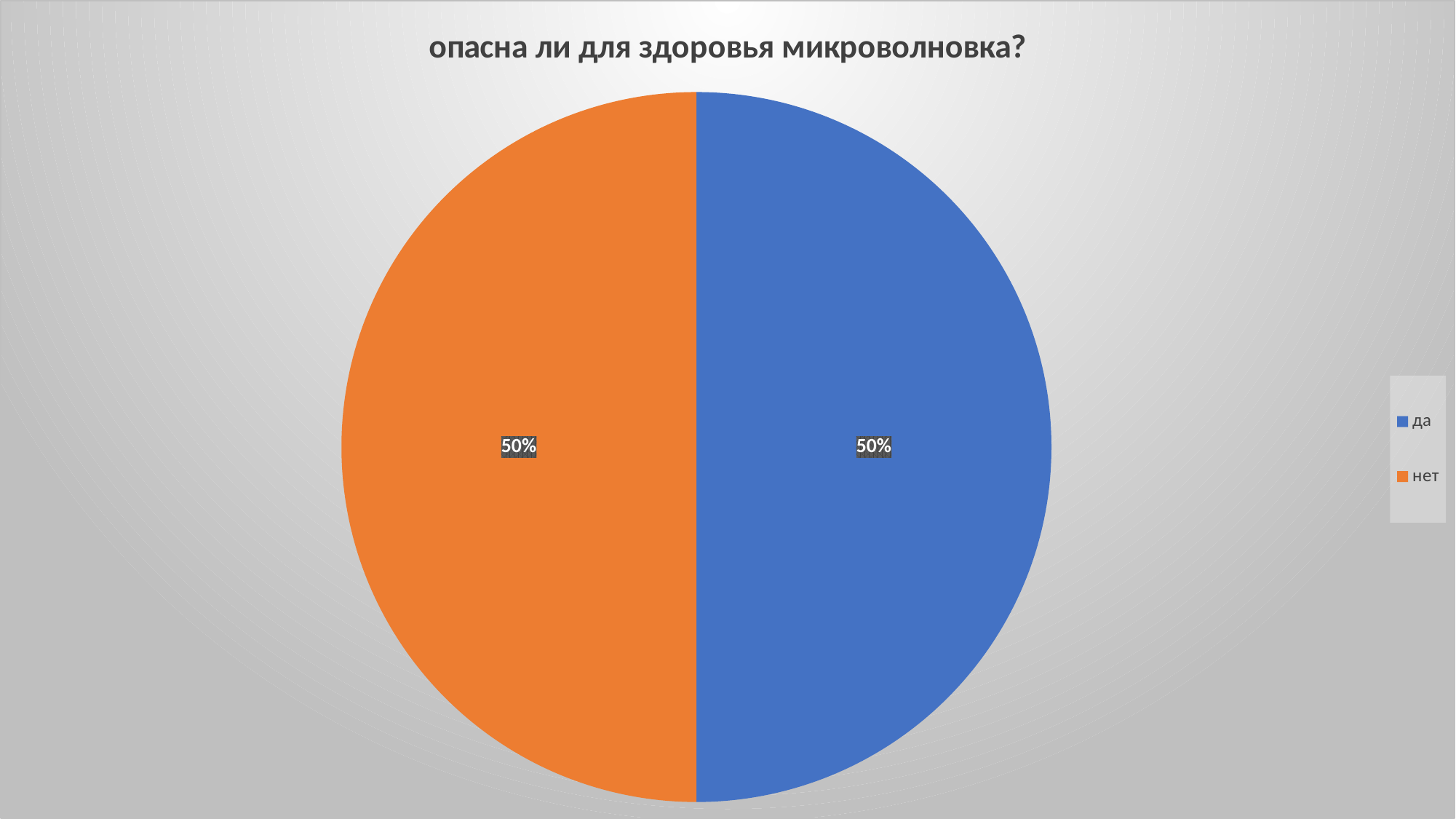

### Chart:

| Category | опасна ли для здоровья микроволновка? |
|---|---|
| да | 0.5 |
| нет | 0.5 |